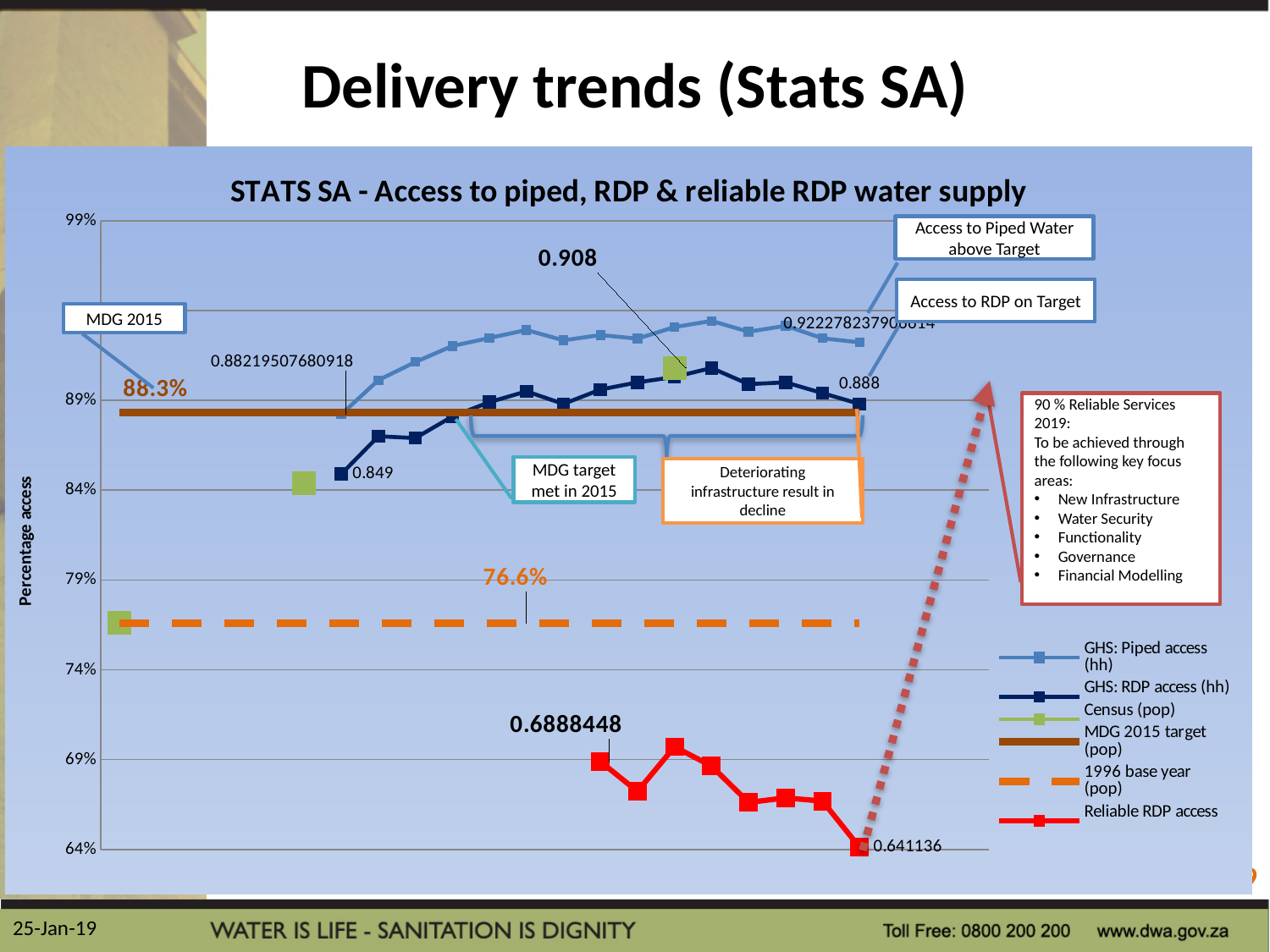

# Delivery trends (Stats SA)

### Chart: STATS SA - Access to piped, RDP & reliable RDP water supply

| Category | GHS: Piped access (hh) | GHS: RDP access (hh) | Census (pop) | MDG 2015 target (pop) | 1996 base year (pop) | Reliable RDP access |
|---|---|---|---|---|---|---|
| 1996 | None | None | 0.7659999999999999 | 0.883 | 0.7659999999999999 | None |
| 1997 | None | None | None | 0.883 | 0.7659999999999999 | None |
| 1998 | None | None | None | 0.883 | 0.7659999999999999 | None |
| 1999 | None | None | None | 0.883 | 0.7659999999999999 | None |
| 2000 | None | None | None | 0.883 | 0.7659999999999999 | None |
| 2001 | None | None | 0.8440000000000001 | 0.883 | 0.7659999999999999 | None |
| 2002 | 0.8821950768091801 | 0.8490000000000001 | None | 0.883 | 0.7659999999999999 | None |
| 2003 | 0.901220913964101 | 0.87 | None | 0.883 | 0.7659999999999999 | None |
| 2004 | 0.9113291860159467 | 0.8690000000000001 | None | 0.883 | 0.7659999999999999 | None |
| 2005 | 0.9202467511190218 | 0.8809999999999999 | None | 0.883 | 0.7659999999999999 | None |
| 2006 | 0.9247125010341689 | 0.889 | None | 0.883 | 0.7659999999999999 | None |
| 2007 | 0.9291643162220968 | 0.895 | None | 0.883 | 0.7659999999999999 | None |
| 2008 | 0.9233826968043648 | 0.888 | None | 0.883 | 0.7659999999999999 | None |
| 2009 | 0.9263324062241599 | 0.8959999999999999 | None | 0.883 | 0.7659999999999999 | 0.6888447999999998 |
| 2010 | 0.9243318039472725 | 0.9 | None | 0.883 | 0.7659999999999999 | 0.6723 |
| 2011 | 0.93077900084674 | 0.903 | 0.9079999999999999 | 0.883 | 0.7659999999999999 | 0.6971160000000001 |
| 2012 | 0.9341997264021887 | 0.9079999999999999 | None | 0.883 | 0.7659999999999999 | 0.686448 |
| 2013 | 0.9281789898722447 | 0.899 | None | 0.883 | 0.7659999999999999 | 0.6661590000000001 |
| 2014 | 0.9314787513620921 | 0.9 | None | 0.883 | 0.7659999999999999 | 0.6687 |
| 2015 | 0.92451308770624 | 0.894 | None | 0.883 | 0.7659999999999999 | 0.666924 |
| 2016 | 0.9222782379066139 | 0.888 | None | 0.883 | 0.766 | 0.641136 |
| 2017 | None | None | None | None | None | None |
| 2018 | None | None | None | None | None | None |
| 2019 | None | None | None | None | None | None |
Access to Piped Water above Target

Access to RDP on Target
MDG 2015
90 % Reliable Services 2019:
To be achieved through the following key focus areas:
New Infrastructure
Water Security
Functionality
Governance
Financial Modelling

MDG target met in 2015
Deteriorating infrastructure result in decline
19
25-Jan-19